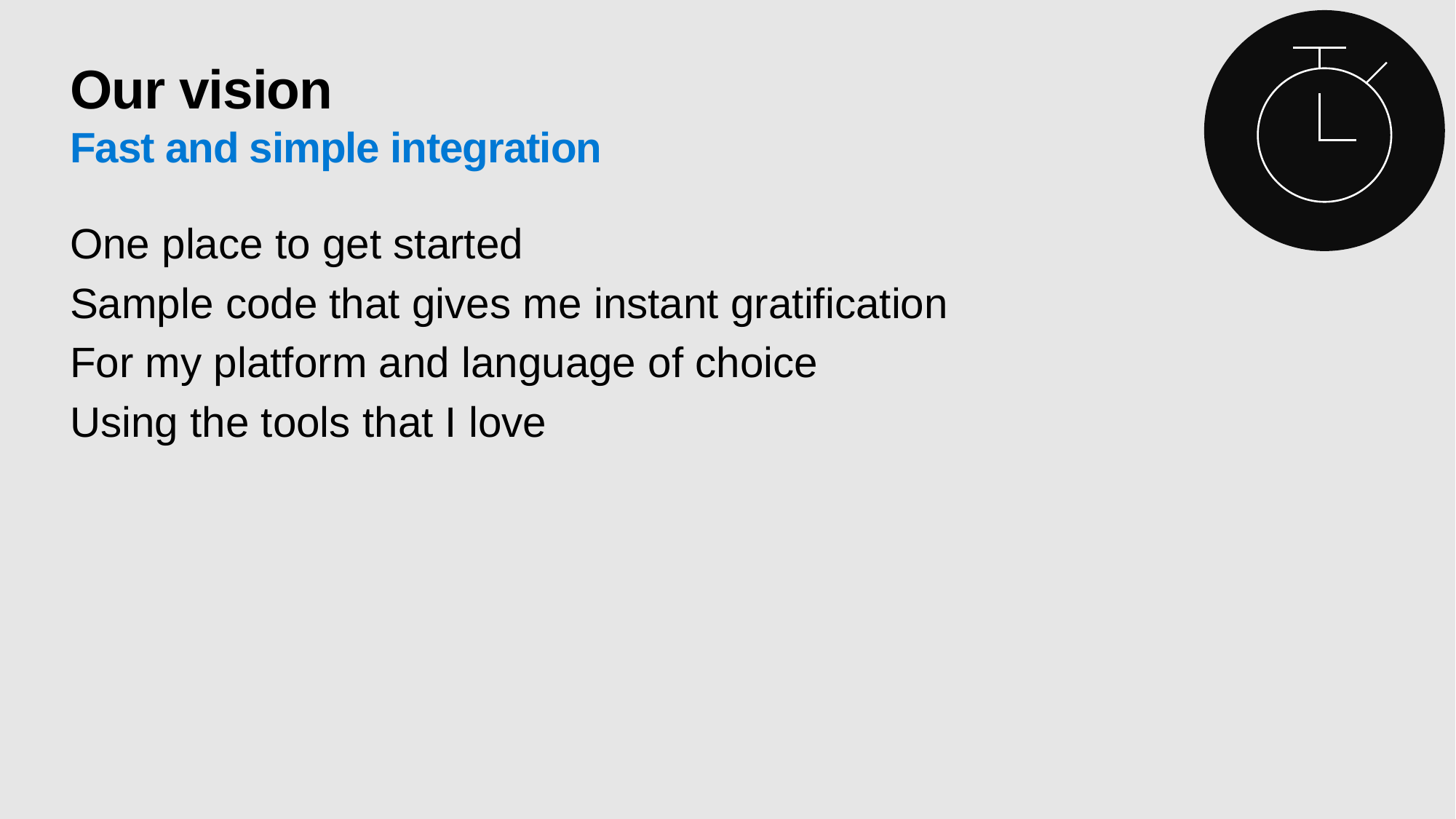

# Our vision Fast and simple integration
One place to get started
Sample code that gives me instant gratification
For my platform and language of choice
Using the tools that I love